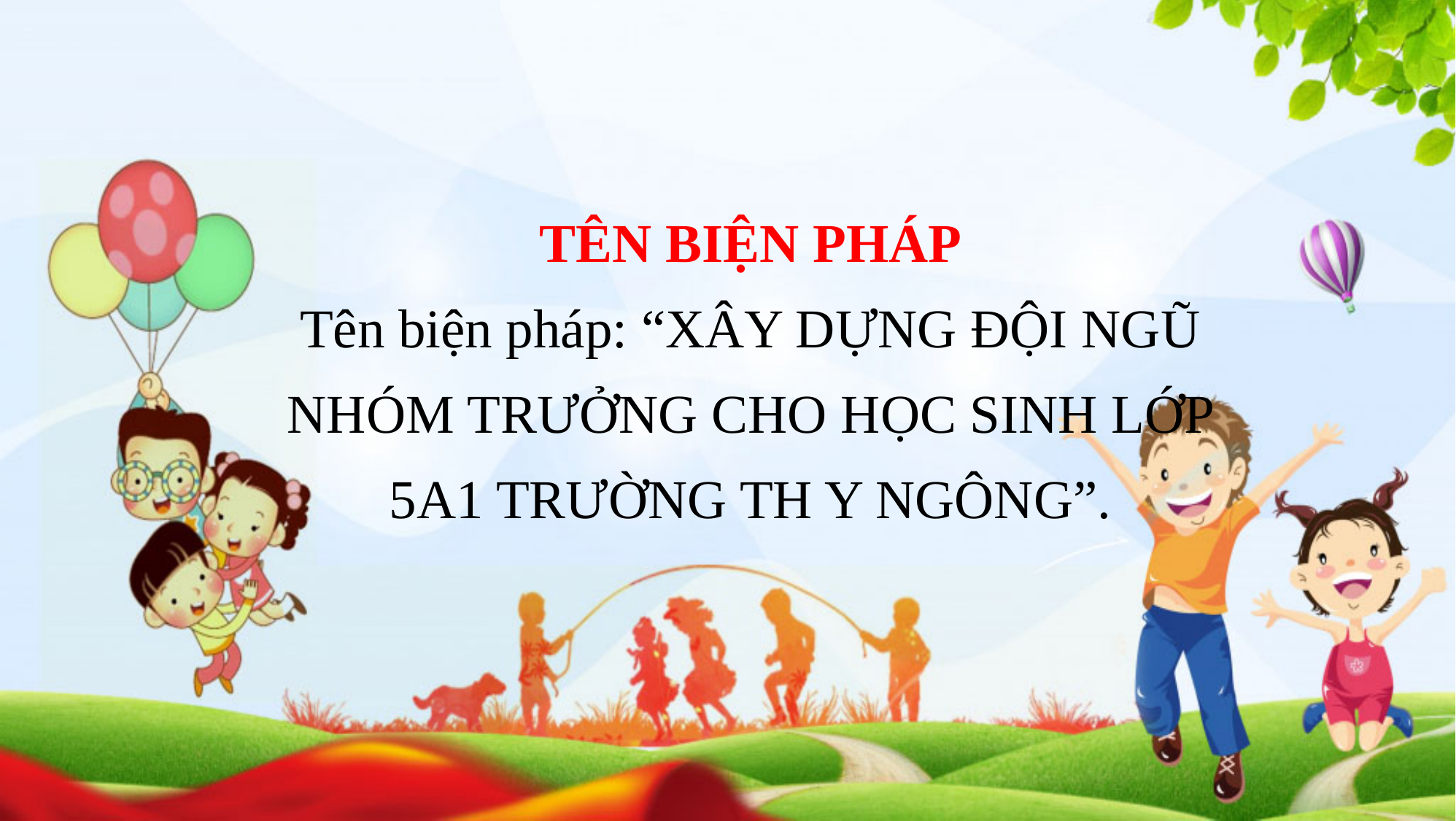

TÊN BIỆN PHÁP
Tên biện pháp: “XÂY DỰNG ĐỘI NGŨ NHÓM TRƯỞNG CHO HỌC SINH LỚP 5A1 TRƯỜNG TH Y NGÔNG”.